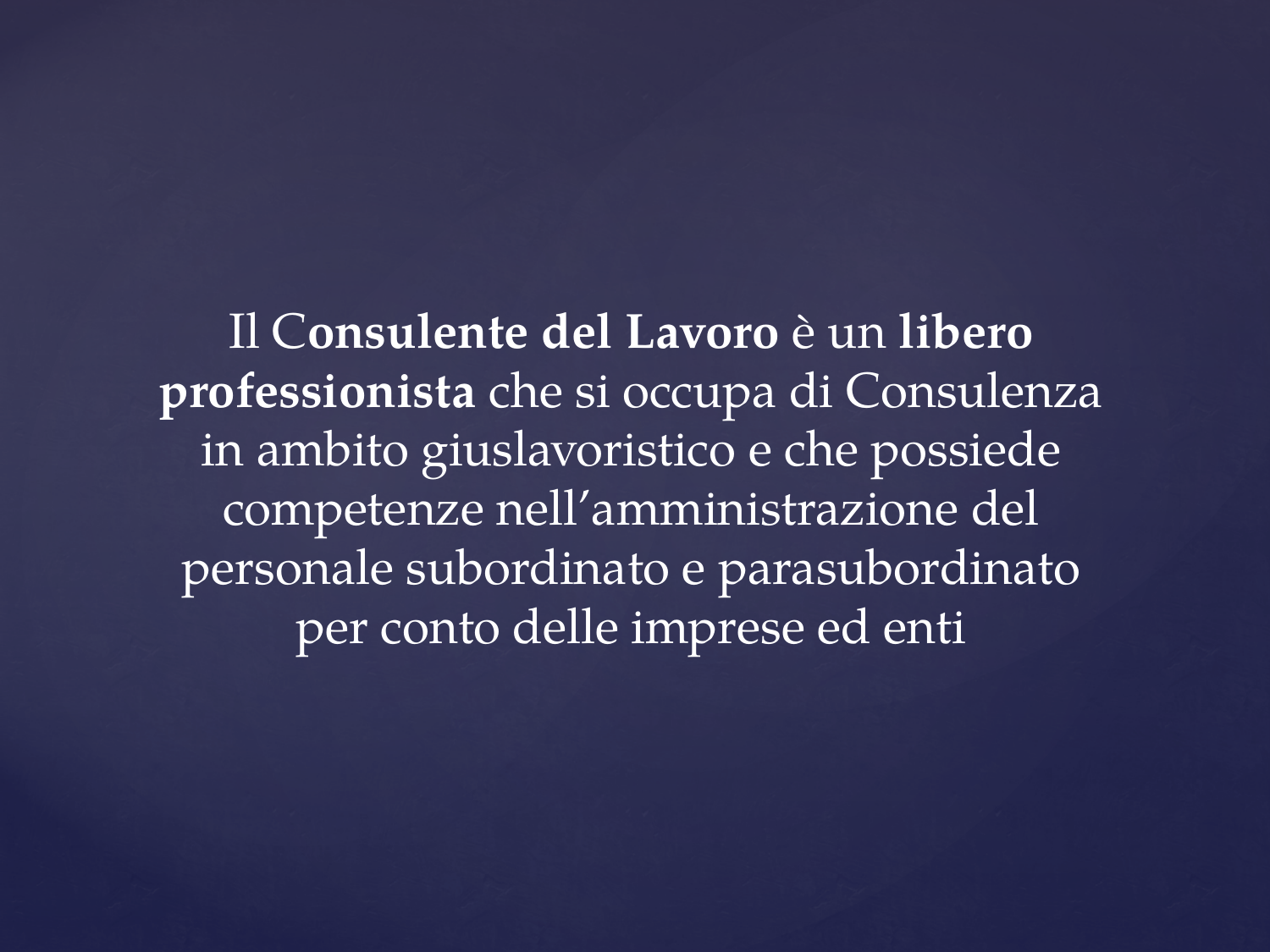

Il Consulente del Lavoro è un libero professionista che si occupa di Consulenza in ambito giuslavoristico e che possiede competenze nell’amministrazione del personale subordinato e parasubordinato per conto delle imprese ed enti